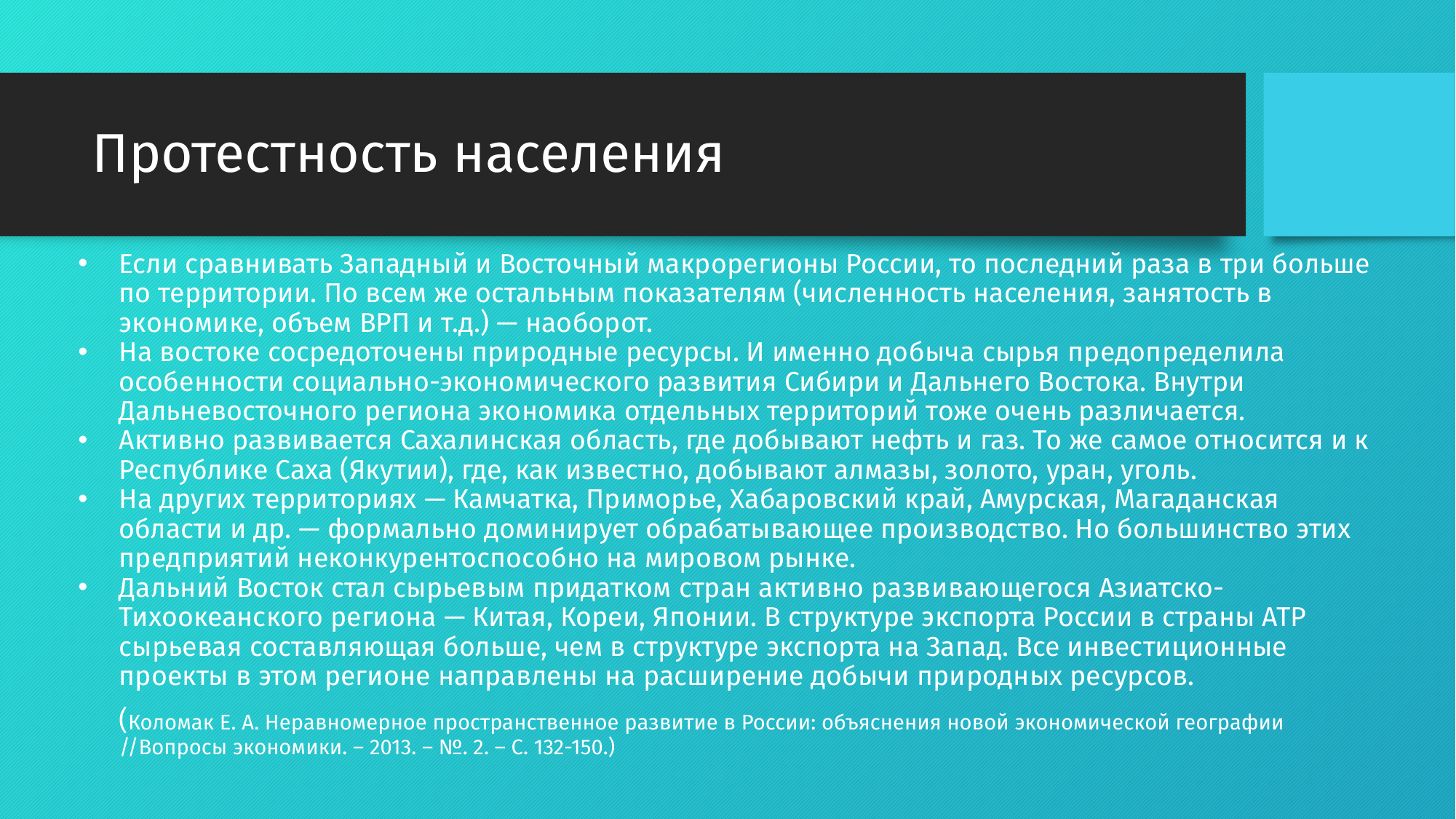

# Протестность населения
Если сравнивать Западный и Восточный макроре­гионы России, то последний раза в три больше по тер­ритории. По всем же остальным показателям (числен­ность населения, занятость в экономике, объем ВРП и т.д.) — наоборот.
На вос­токе сосредоточены природные ресурсы. И именно до­быча сырья предопределила особенности социально-экономического развития Сибири и Дальнего Востока. Внутри Дальневосточного региона экономика отдель­ных территорий тоже очень различается.
Активно развивается Сахалинская область, где добывают нефть и газ. То же самое относится и к Республике Саха (Яку­тии), где, как известно, добывают алмазы, золото, уран, уголь.
На других территориях — Камчатка, Приморье, Ха­баровский край, Амурская, Магаданская области и др. — формально доминирует обрабатывающее производство. Но большинство этих предприятий неконкурентоспособ­но на мировом рынке.
Дальний Восток стал сырьевым придатком стран активно разви­вающегося Азиатско-Тихоокеанского региона — Китая, Кореи, Японии. В структуре экспорта России в страны АТР сырьевая составляющая больше, чем в структуре экспор­та на Запад. Все инвестиционные проекты в этом регионе направлены на расширение добычи при­родных ресурсов.
(Коломак Е. А. Неравномерное пространственное развитие в России: объяснения новой экономической географии //Вопросы экономики. – 2013. – №. 2. – С. 132-150.)